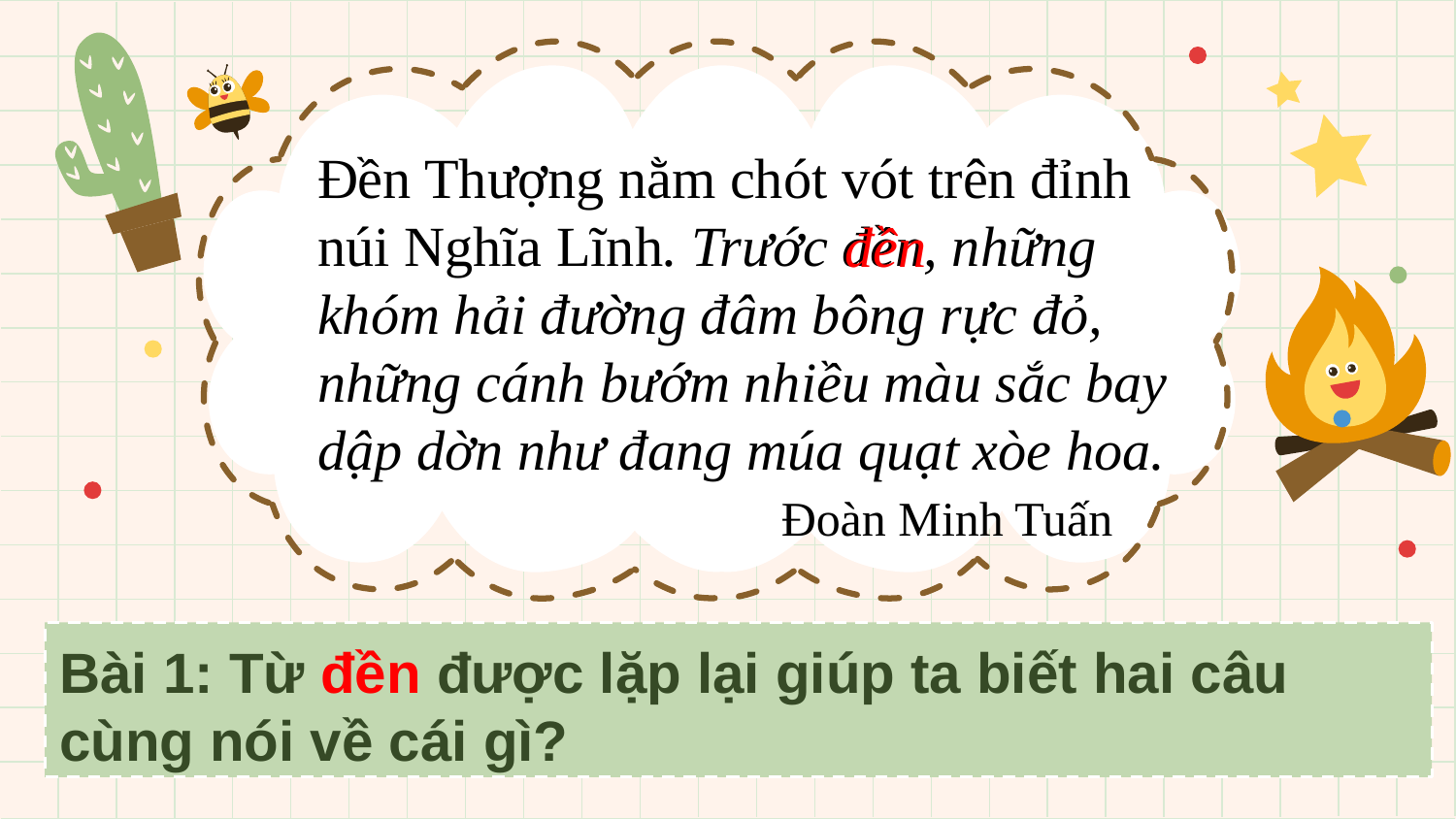

Đền Thượng nằm chót vót trên đỉnh núi Nghĩa Lĩnh. Trước đền, những khóm hải đường đâm bông rực đỏ, những cánh bướm nhiều màu sắc bay dập dờn như đang múa quạt xòe hoa.
đền

Đoàn Minh Tuấn
Bài 1: Từ đền được lặp lại giúp ta biết hai câu cùng nói về cái gì?